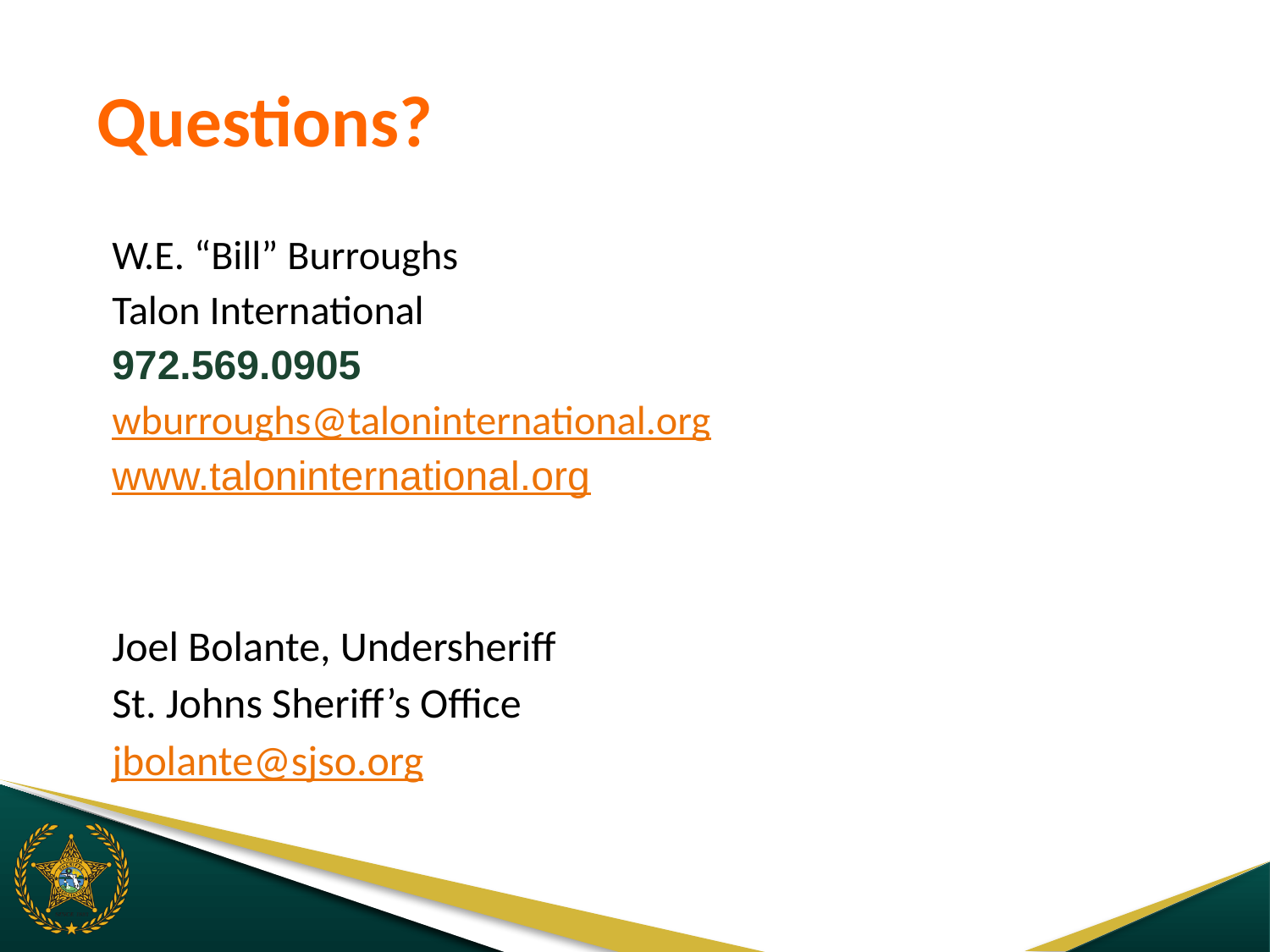

# Questions?
W.E. “Bill” Burroughs
Talon International
972.569.0905
wburroughs@taloninternational.org
www.taloninternational.org

Joel Bolante, Undersheriff
St. Johns Sheriff’s Office
jbolante@sjso.org